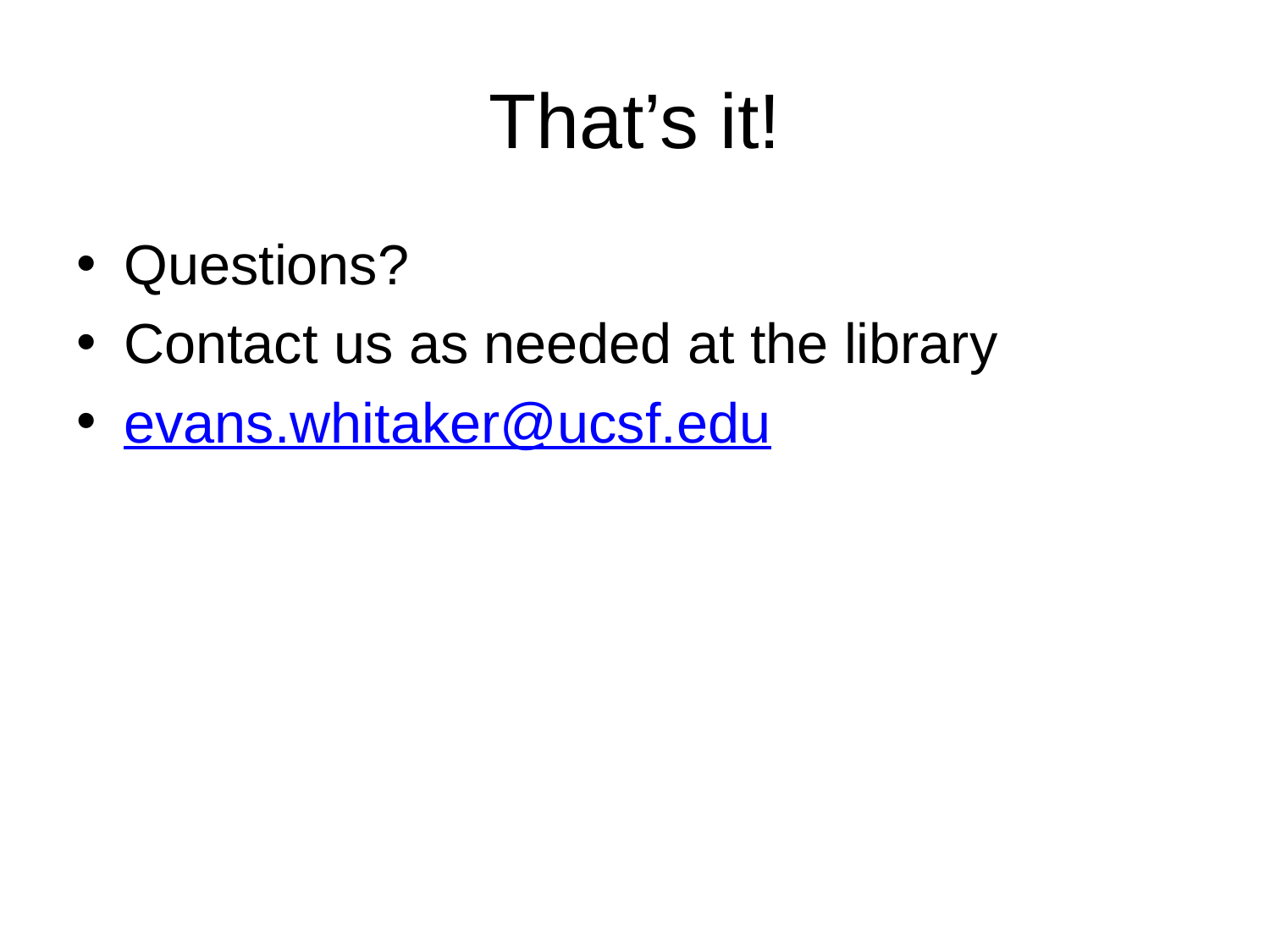

# That’s it!
Questions?
Contact us as needed at the library
evans.whitaker@ucsf.edu